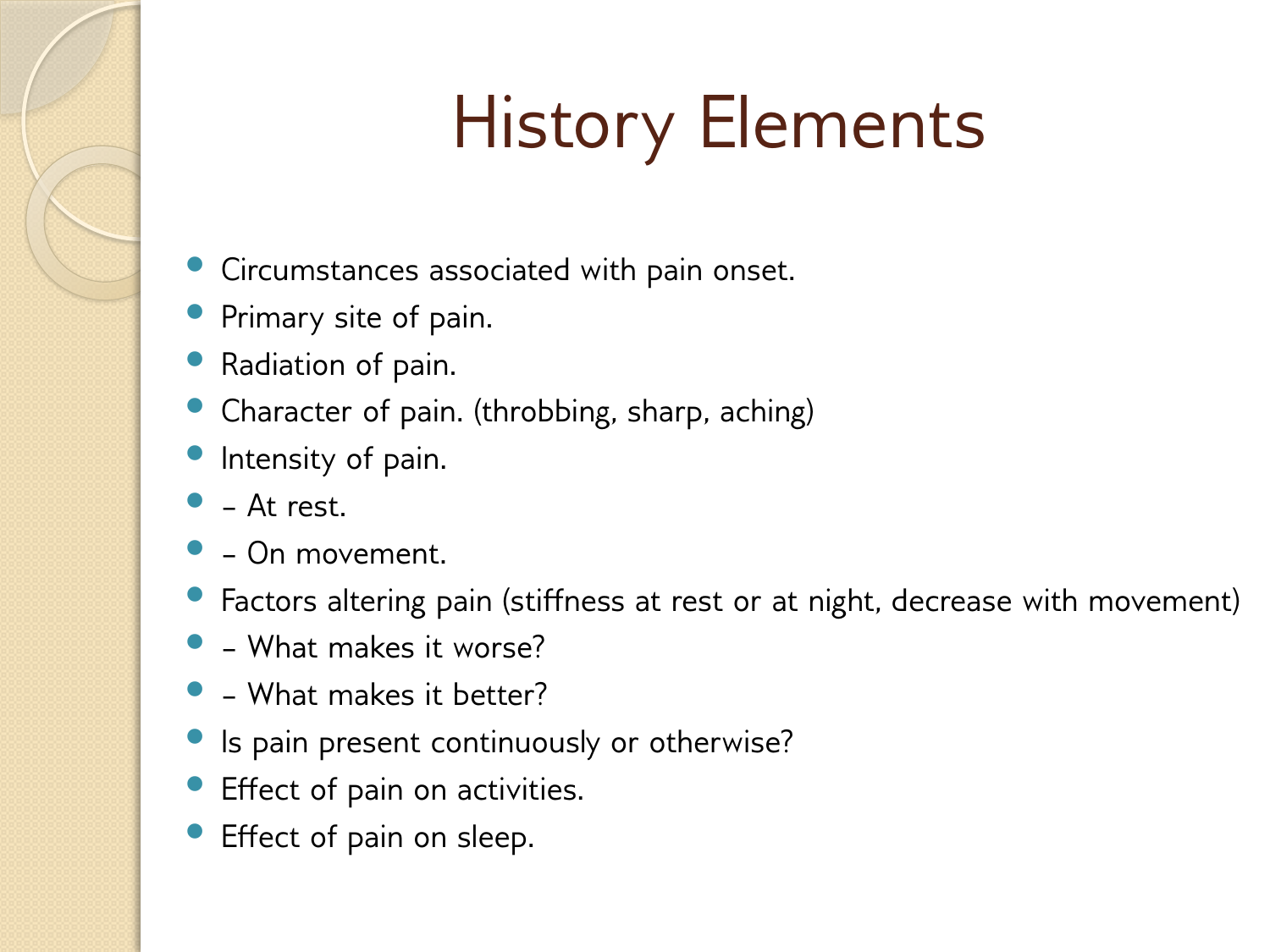

# History Elements
Circumstances associated with pain onset.
Primary site of pain.
Radiation of pain.
Character of pain. (throbbing, sharp, aching)
Intensity of pain.
– At rest.
– On movement.
Factors altering pain (stiffness at rest or at night, decrease with movement)
– What makes it worse?
– What makes it better?
Is pain present continuously or otherwise?
Effect of pain on activities.
Effect of pain on sleep.